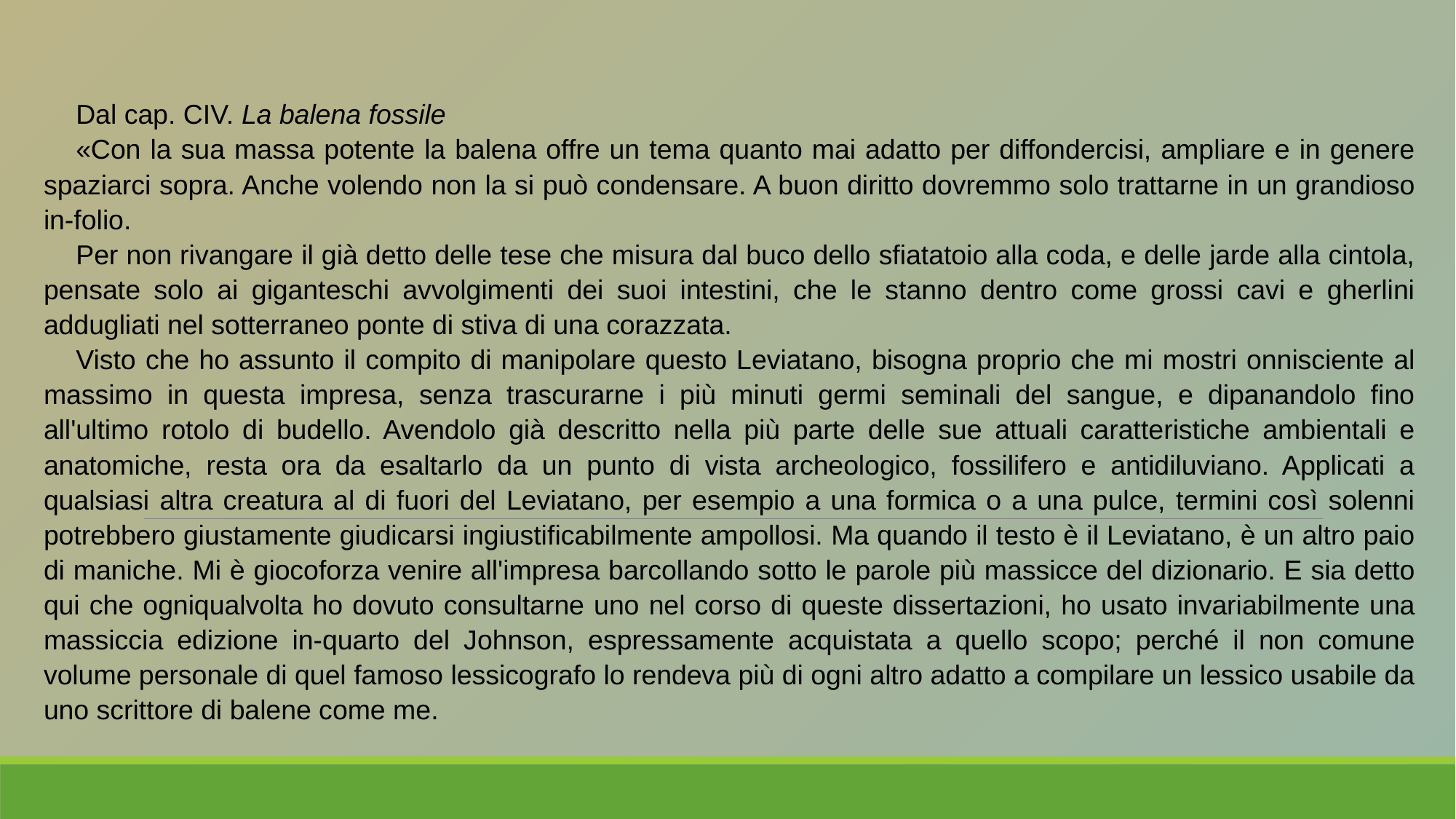

Dal cap. CIV. La balena fossile
«Con la sua massa potente la balena offre un tema quanto mai adatto per diffondercisi, ampliare e in genere spaziarci sopra. Anche volendo non la si può condensare. A buon diritto dovremmo solo trattarne in un grandioso in-folio.
Per non rivangare il già detto delle tese che misura dal buco dello sfiatatoio alla coda, e delle jarde alla cintola, pensate solo ai giganteschi avvolgimenti dei suoi intestini, che le stanno dentro come grossi cavi e gherlini addugliati nel sotterraneo ponte di stiva di una corazzata.
Visto che ho assunto il compito di manipolare questo Leviatano, bisogna proprio che mi mostri onnisciente al massimo in questa impresa, senza trascurarne i più minuti germi seminali del sangue, e dipanandolo fino all'ultimo rotolo di budello. Avendolo già descritto nella più parte delle sue attuali caratteristiche ambientali e anatomiche, resta ora da esaltarlo da un punto di vista archeologico, fossilifero e antidiluviano. Applicati a qualsiasi altra creatura al di fuori del Leviatano, per esempio a una formica o a una pulce, termini così solenni potrebbero giustamente giudicarsi ingiustificabilmente ampollosi. Ma quando il testo è il Leviatano, è un altro paio di maniche. Mi è giocoforza venire all'impresa barcollando sotto le parole più massicce del dizionario. E sia detto qui che ogniqualvolta ho dovuto consultarne uno nel corso di queste dissertazioni, ho usato invariabilmente una massiccia edizione in-quarto del Johnson, espressamente acquistata a quello scopo; perché il non comune volume personale di quel famoso lessicografo lo rendeva più di ogni altro adatto a compilare un lessico usabile da uno scrittore di balene come me.
#